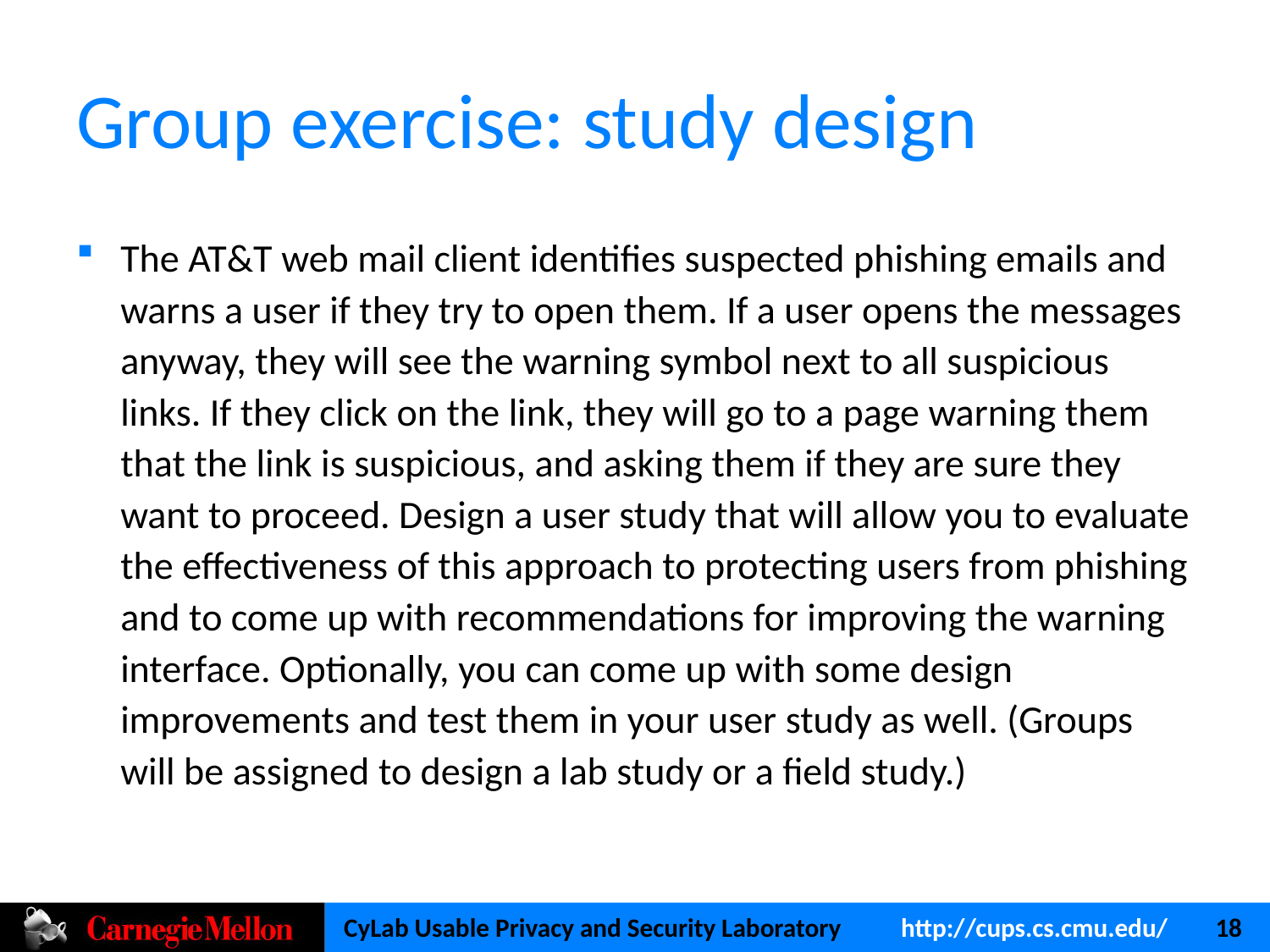

# Group exercise: study design
The AT&T web mail client identifies suspected phishing emails and warns a user if they try to open them. If a user opens the messages anyway, they will see the warning symbol next to all suspicious links. If they click on the link, they will go to a page warning them that the link is suspicious, and asking them if they are sure they want to proceed. Design a user study that will allow you to evaluate the effectiveness of this approach to protecting users from phishing and to come up with recommendations for improving the warning interface. Optionally, you can come up with some design improvements and test them in your user study as well. (Groups will be assigned to design a lab study or a field study.)